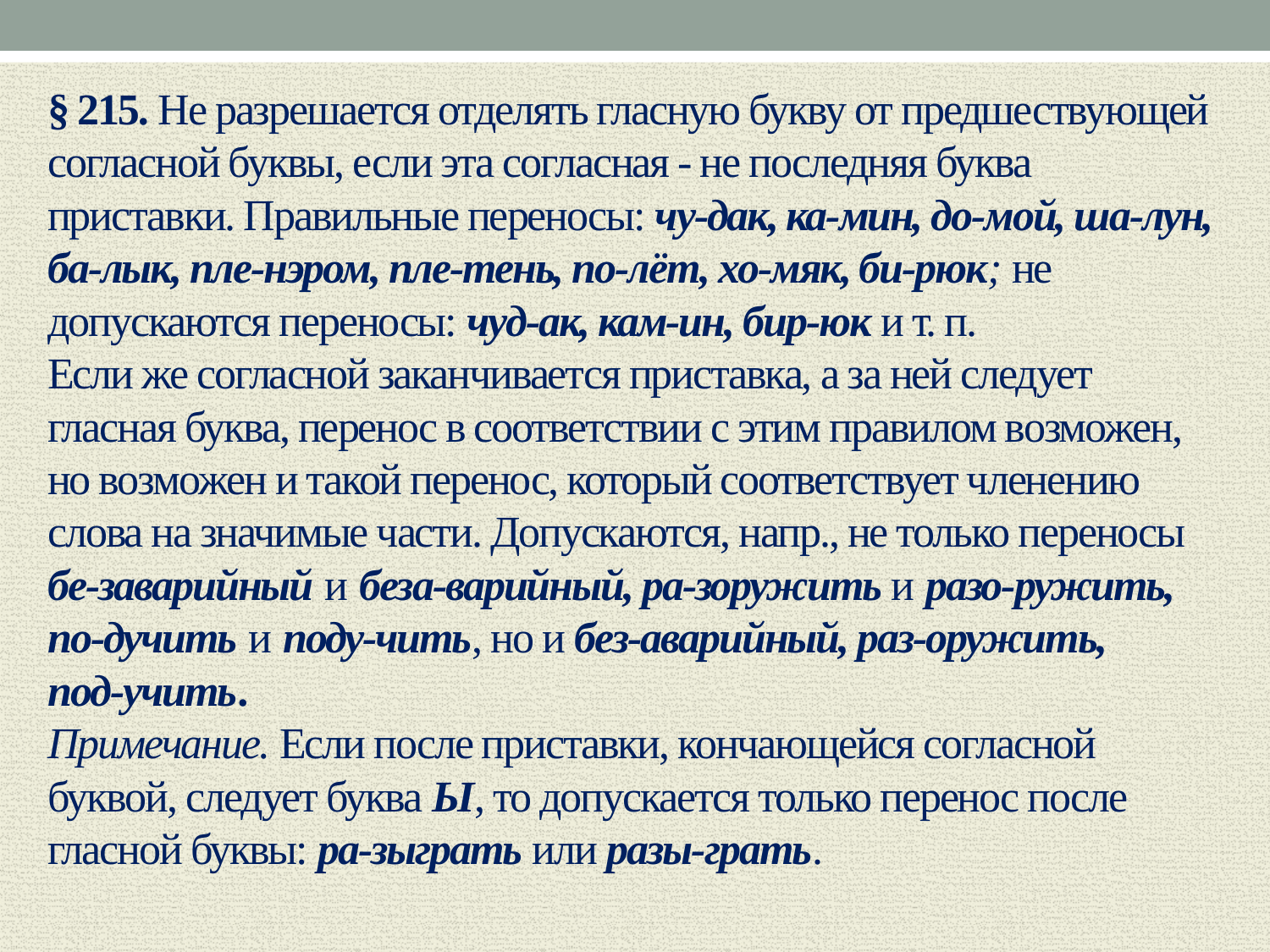

# § 215. Не разрешается отделять гласную букву от предшествующей согласной буквы, если эта согласная - не последняя буква приставки. Правильные переносы: чу‑дак, ка‑мин, до‑мой, ша‑лун, ба‑лык, пле‑нэром, пле‑тень, по‑лёт, хо‑мяк, би‑рюк; не допускаются переносы: чуд‑ак, кам‑ин, бир‑юк и т. п. Если же согласной заканчивается приставка, а за ней следует гласная буква, перенос в соответствии с этим правилом возможен, но возможен и такой перенос, который соответствует членению слова на значимые части. Допускаются, напр., не только переносы бе‑заварийный и беза‑варийный, ра-зоружить и разо‑ружить, по‑дучить и поду‑чить, но и без‑аварийный, раз‑оружить, под‑учить. Примечание. Если после приставки, кончающейся согласной буквой, следует буква Ы, то допускается только перенос после гласной буквы: ра‑зыграть или разы‑грать.